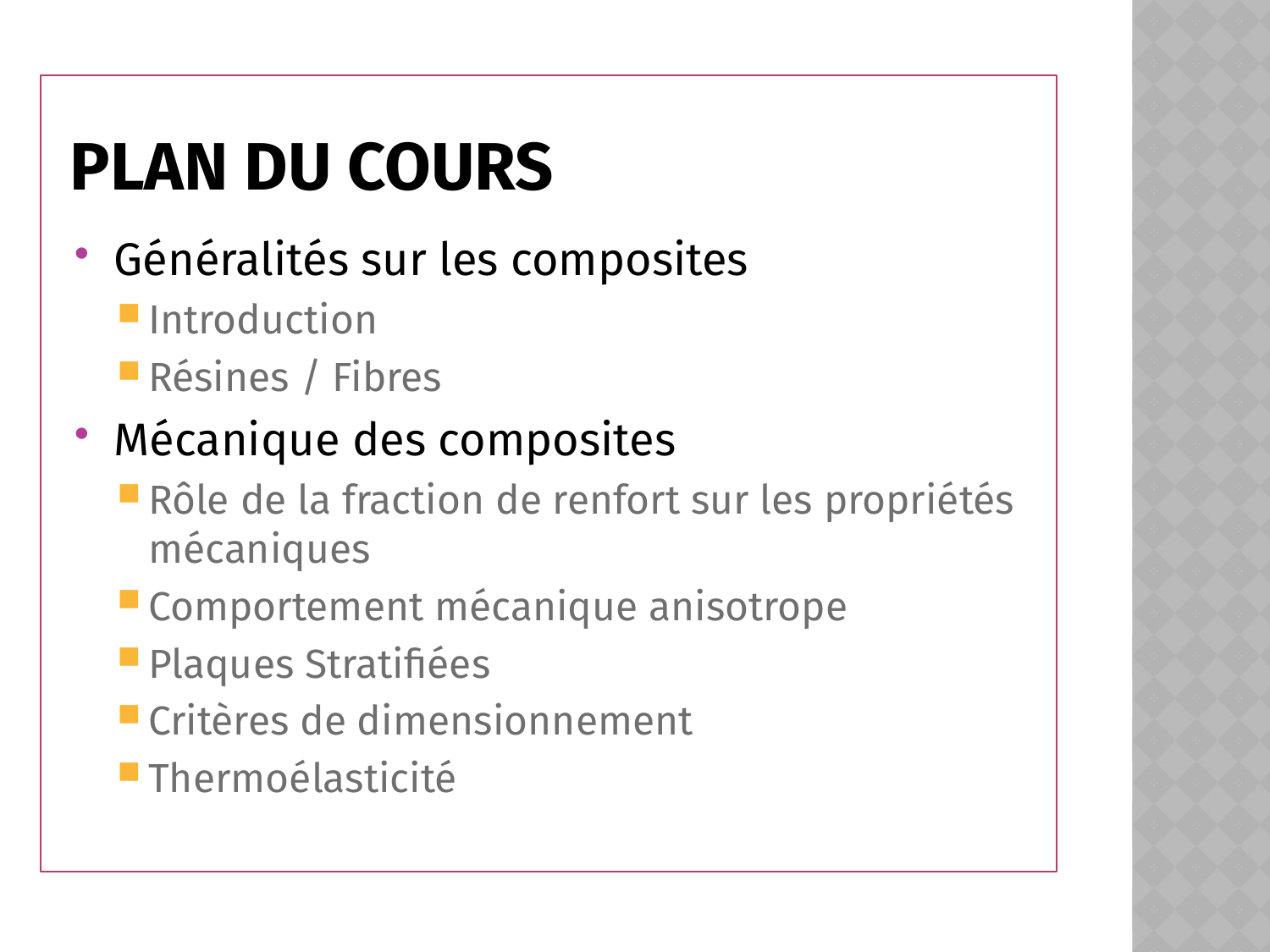

# Plan du cours

Généralités sur les composites
Introduction
Résines / Fibres
Mécanique des composites
Rôle de la fraction de renfort sur les propriétés mécaniques
Comportement mécanique anisotrope
Plaques Stratifiées
Critères de dimensionnement
Thermoélasticité